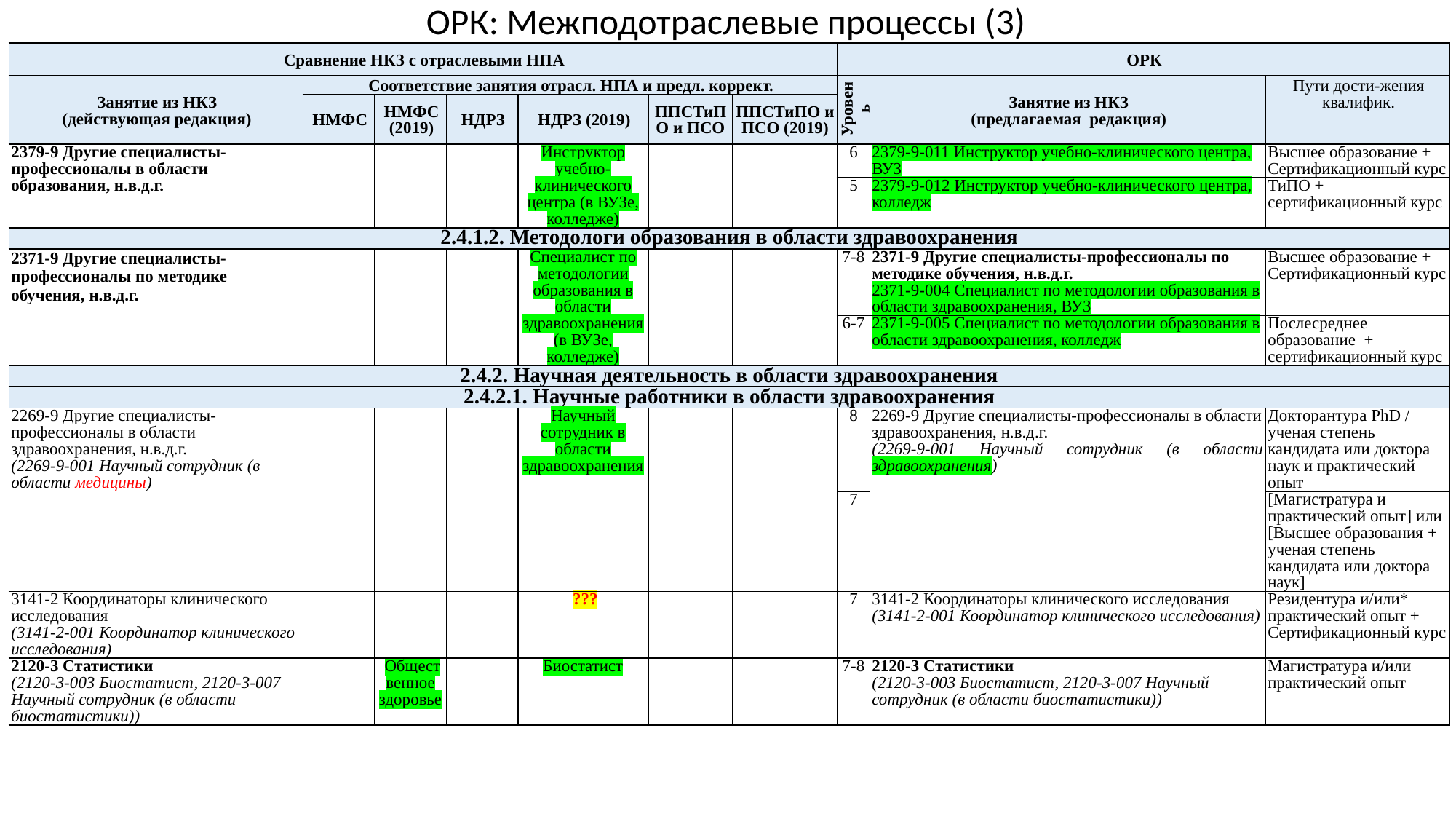

# ОРК: Межподотраслевые процессы (3)
| Сравнение НКЗ с отраслевыми НПА |  |  |  |  |  |  | ОРК |  |  |
| --- | --- | --- | --- | --- | --- | --- | --- | --- | --- |
| Занятие из НКЗ (действующая редакция) | Соответствие занятия отрасл. НПА и предл. коррект. |  |  |  |  |  | Уровень ОРК | Занятие из НКЗ (предлагаемая редакция) | Пути дости-жения квалифик. |
|  | НМФС | НМФС (2019) | НДРЗ | НДРЗ (2019) | ППСТиПО и ПСО | ППСТиПО и ПСО (2019) |  |  |  |
| 2379-9 Другие специалисты-профессионалы в области образования, н.в.д.г. |  |  |  | Инструктор учебно-клинического центра (в ВУЗе, колледже) |  |  | 6 | 2379-9-011 Инструктор учебно-клинического центра, ВУЗ | Высшее образование + Сертификационный курс |
|  |  |  |  |  |  |  | 5 | 2379-9-012 Инструктор учебно-клинического центра, колледж | ТиПО + сертификационный курс |
| 2.4.1.2. Методологи образования в области здравоохранения |  |  |  |  |  |  |  |  |  |
| 2371-9 Другие специалисты-профессионалы по методике обучения, н.в.д.г. |  |  |  | Специалист по методологии образования в области здравоохранения (в ВУЗе, колледже) |  |  | 7-8 | 2371-9 Другие специалисты-профессионалы по методике обучения, н.в.д.г. 2371-9-004 Специалист по методологии образования в области здравоохранения, ВУЗ | Высшее образование + Сертификационный курс |
|  |  |  |  |  |  |  | 6-7 | 2371-9-005 Специалист по методологии образования в области здравоохранения, колледж | Послесреднее образование + сертификационный курс |
| 2.4.2. Научная деятельность в области здравоохранения |  |  |  |  |  |  |  |  |  |
| 2.4.2.1. Научные работники в области здравоохранения |  |  |  |  |  |  |  |  |  |
| 2269-9 Другие специалисты-профессионалы в области здравоохранения, н.в.д.г. (2269-9-001 Научный сотрудник (в области медицины) |  |  |  | Научный сотрудник в области здравоохранения |  |  | 8 | 2269-9 Другие специалисты-профессионалы в области здравоохранения, н.в.д.г. (2269-9-001 Научный сотрудник (в области здравоохранения) | Докторантура PhD / ученая степень кандидата или доктора наук и практический опыт |
|  |  |  |  |  |  |  | 7 |  | [Магистратура и практический опыт] или [Высшее образования + ученая степень кандидата или доктора наук] |
| 3141-2 Координаторы клинического исследования (3141-2-001 Координатор клинического исследования) |  |  |  | ??? |  |  | 7 | 3141-2 Координаторы клинического исследования (3141-2-001 Координатор клинического исследования) | Резидентура и/или\* практический опыт + Сертификационный курс |
| 2120-3 Статистики (2120-3-003 Биостатист, 2120-3-007 Научный сотрудник (в области биостатистики)) |  | Общественное здоровье |  | Биостатист |  |  | 7-8 | 2120-3 Статистики (2120-3-003 Биостатист, 2120-3-007 Научный сотрудник (в области биостатистики)) | Магистратура и/или практический опыт |